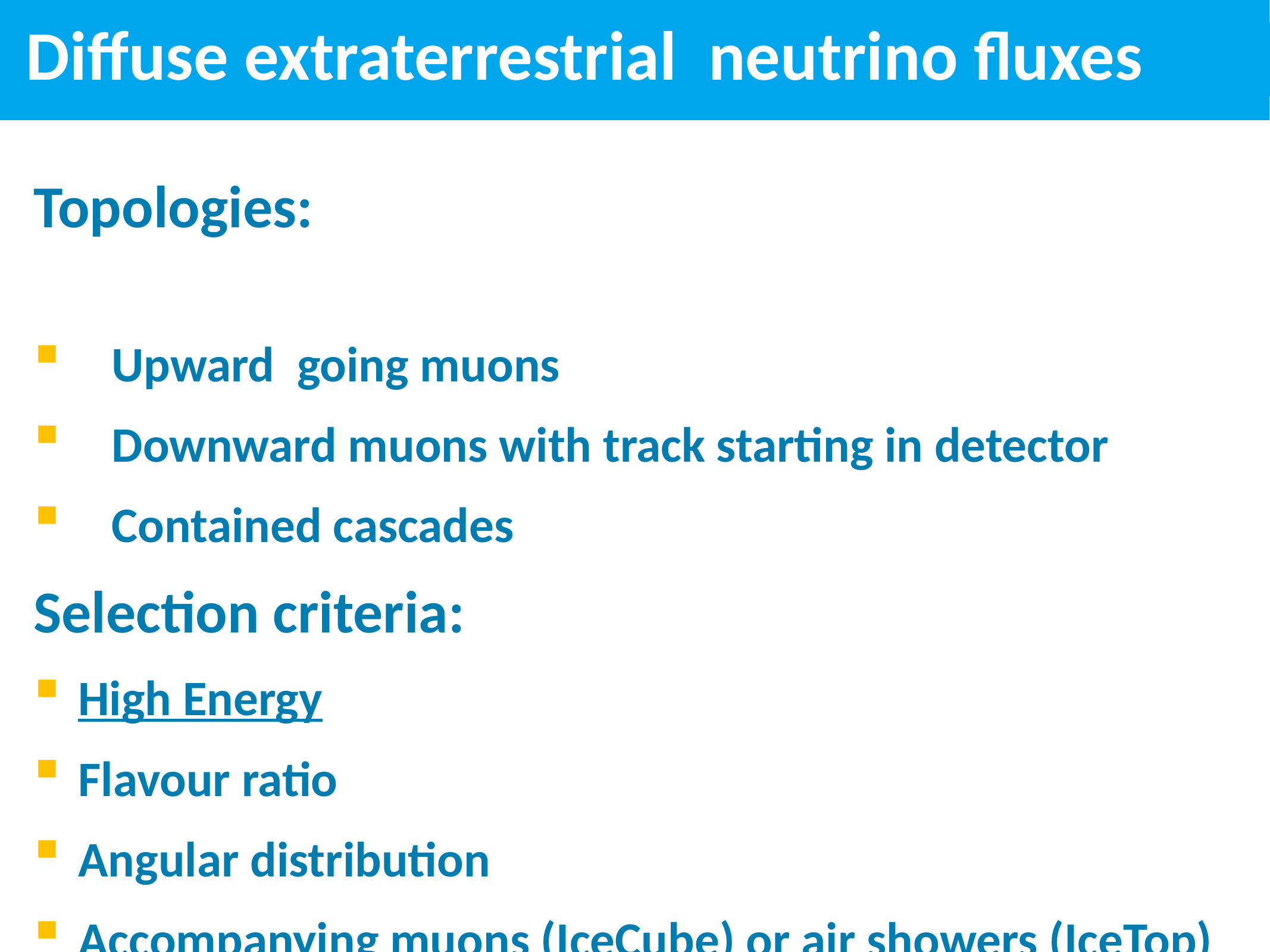

# Diffuse extraterrestrial  neutrino fluxes
Topologies:
   Upward  going muons
   Downward muons with track starting in detector
   Contained cascades
Selection criteria:
High Energy
Flavour ratio
Angular distribution
Accompanying muons (IceCube) or air showers (IceTop)